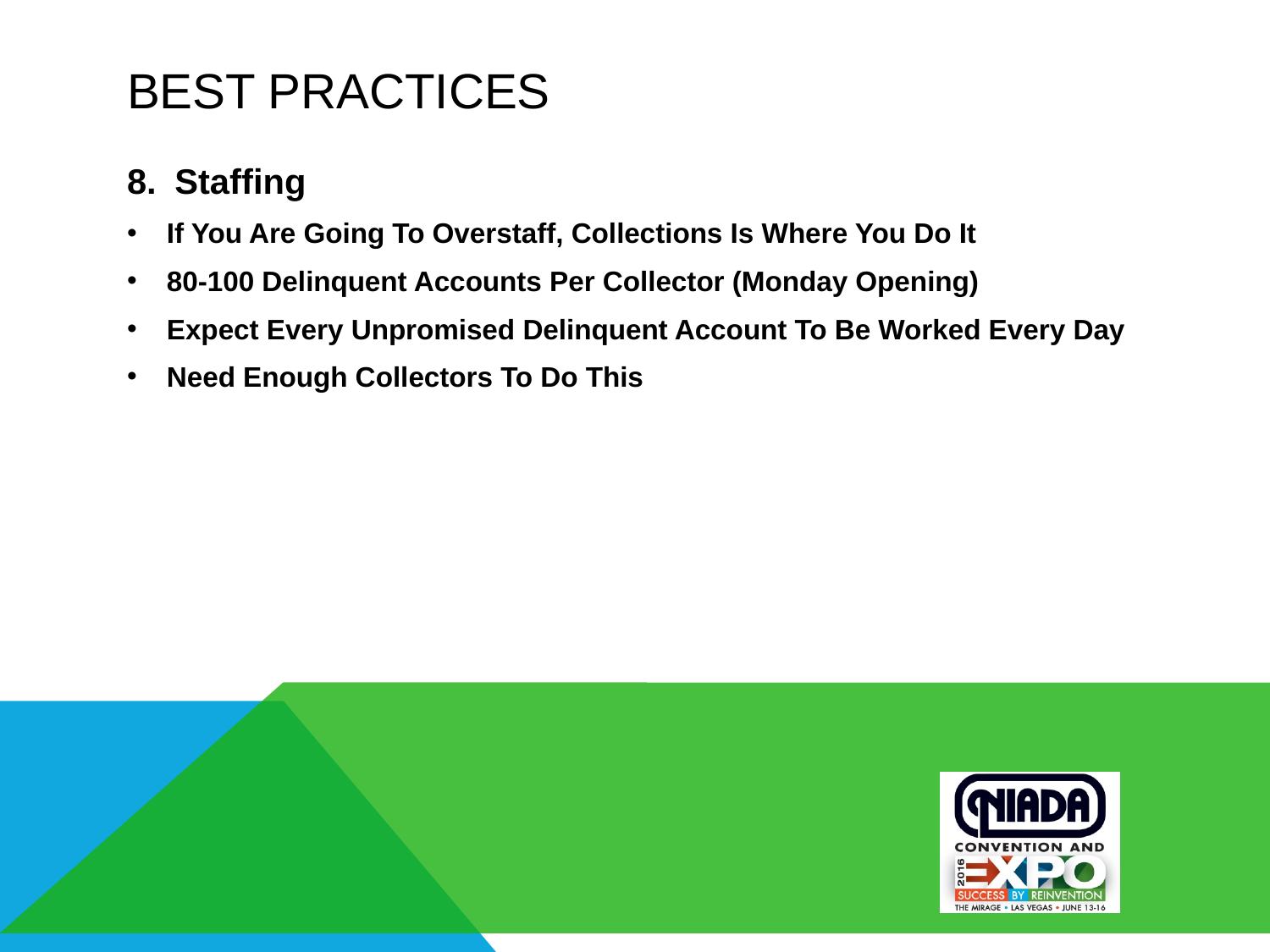

# Best practices
Staffing
If You Are Going To Overstaff, Collections Is Where You Do It
80-100 Delinquent Accounts Per Collector (Monday Opening)
Expect Every Unpromised Delinquent Account To Be Worked Every Day
Need Enough Collectors To Do This